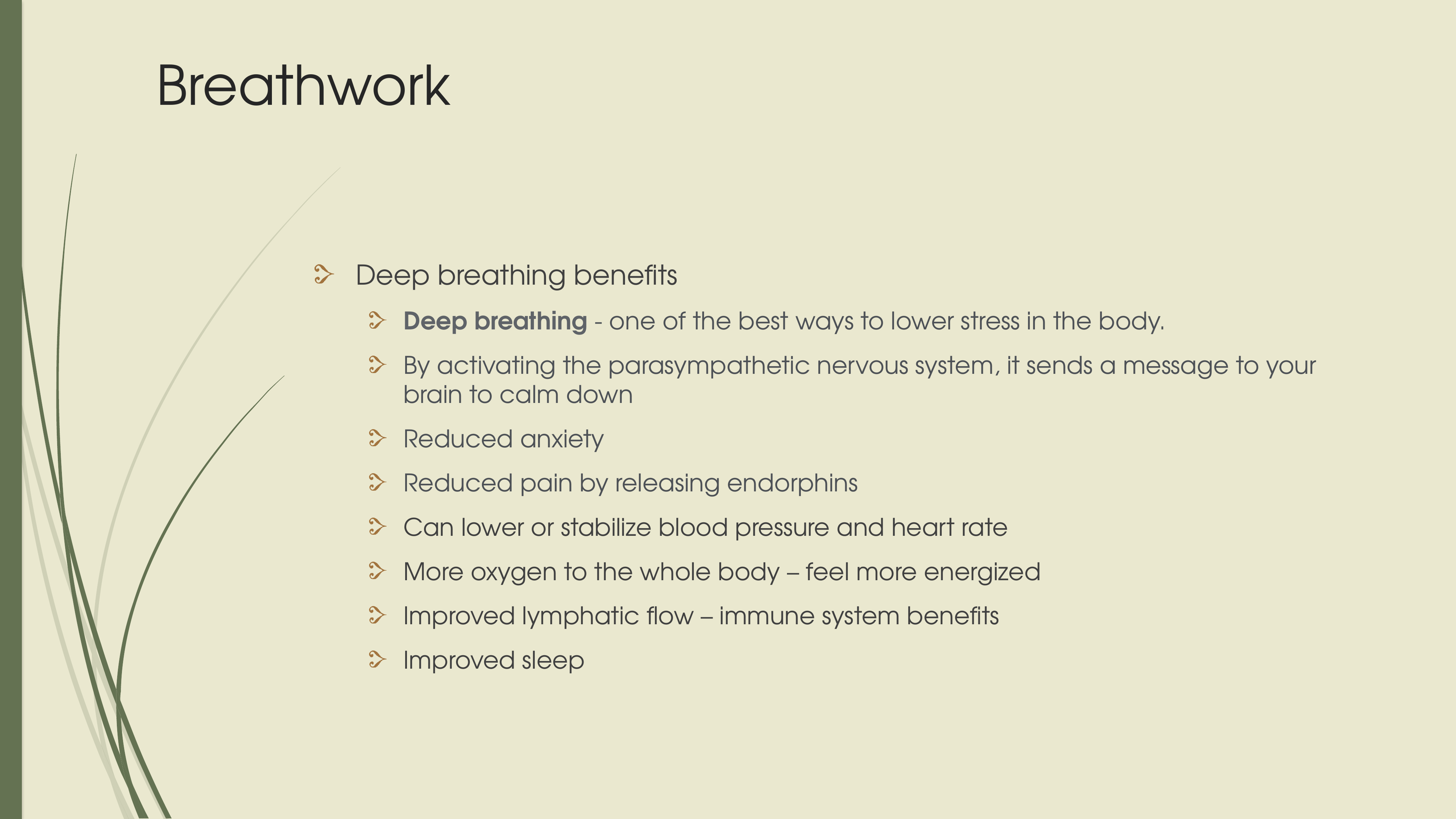

Breathwork
Deep breathing benefits
Deep breathing - one of the best ways to lower stress in the body.
By activating the parasympathetic nervous system, it sends a message to your brain to calm down
Reduced anxiety
Reduced pain by releasing endorphins
Can lower or stabilize blood pressure and heart rate
More oxygen to the whole body – feel more energized
Improved lymphatic flow – immune system benefits
Improved sleep